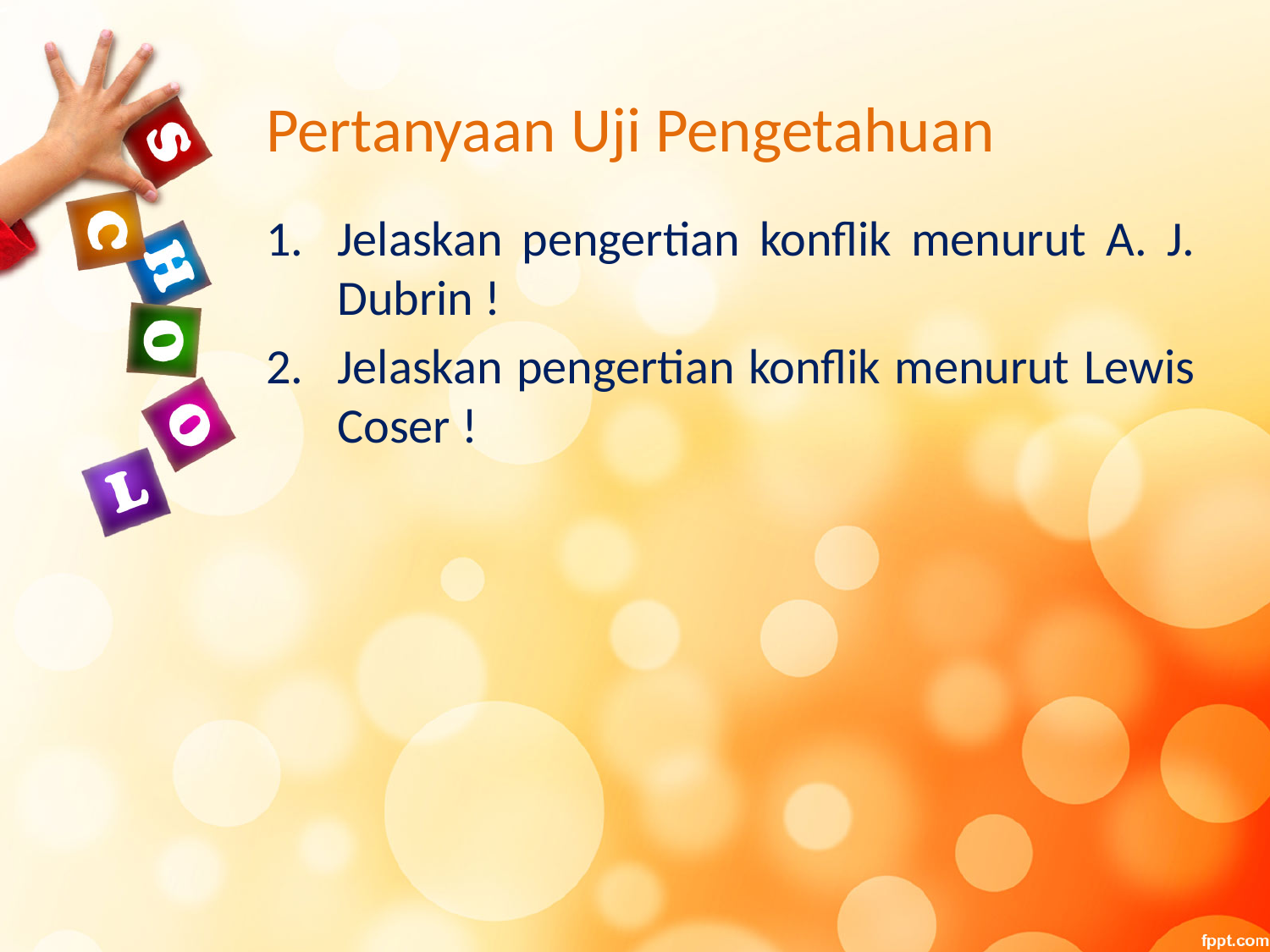

# Pertanyaan Uji Pengetahuan
Jelaskan pengertian konflik menurut A. J. Dubrin !
Jelaskan pengertian konflik menurut Lewis Coser !